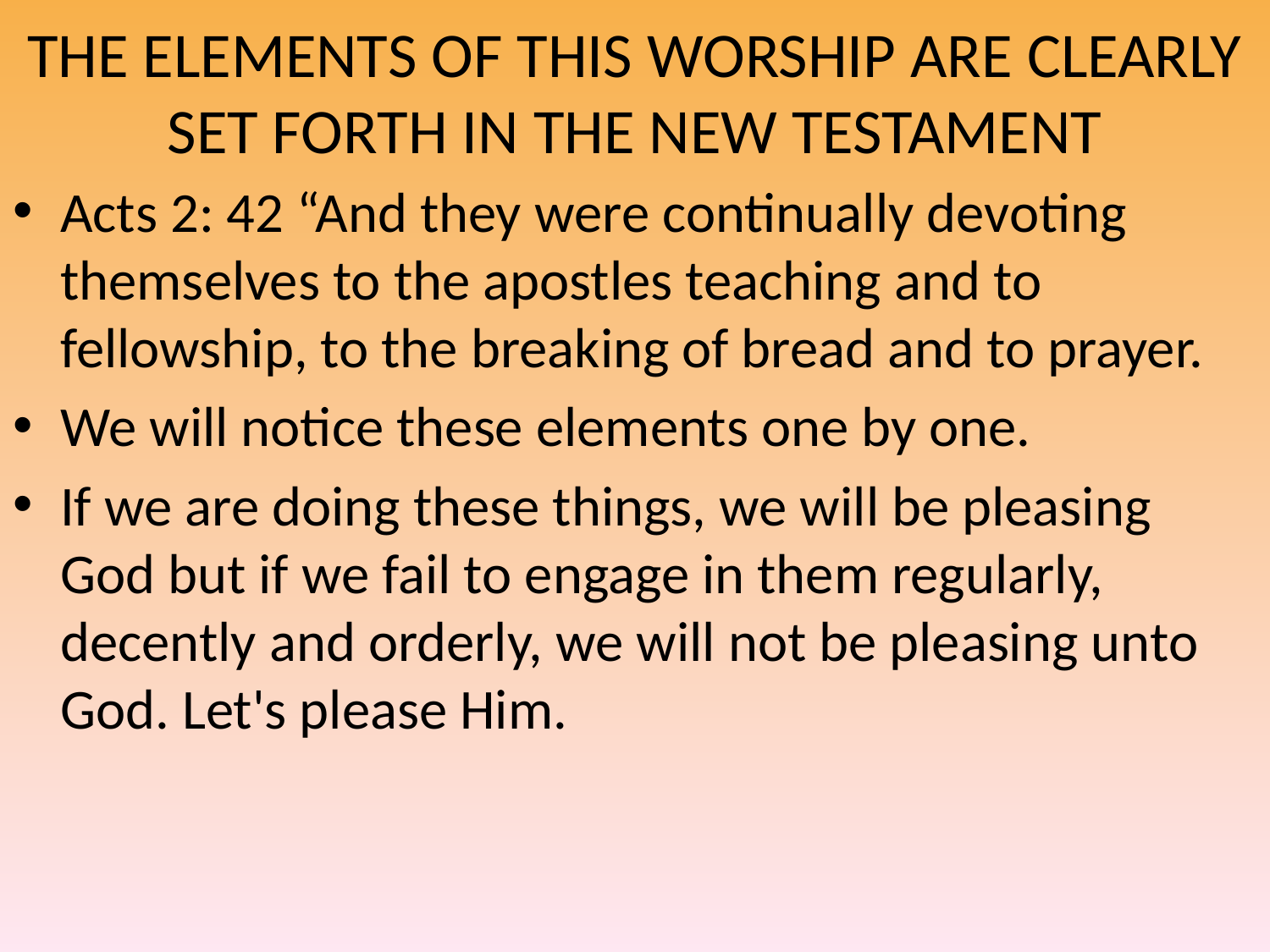

# THE ELEMENTS OF THIS WORSHIP ARE CLEARLY SET FORTH IN THE NEW TESTAMENT
Acts 2: 42 “And they were continually devoting themselves to the apostles teaching and to fellowship, to the breaking of bread and to prayer.
We will notice these elements one by one.
If we are doing these things, we will be pleasing God but if we fail to engage in them regularly, decently and orderly, we will not be pleasing unto God. Let's please Him.